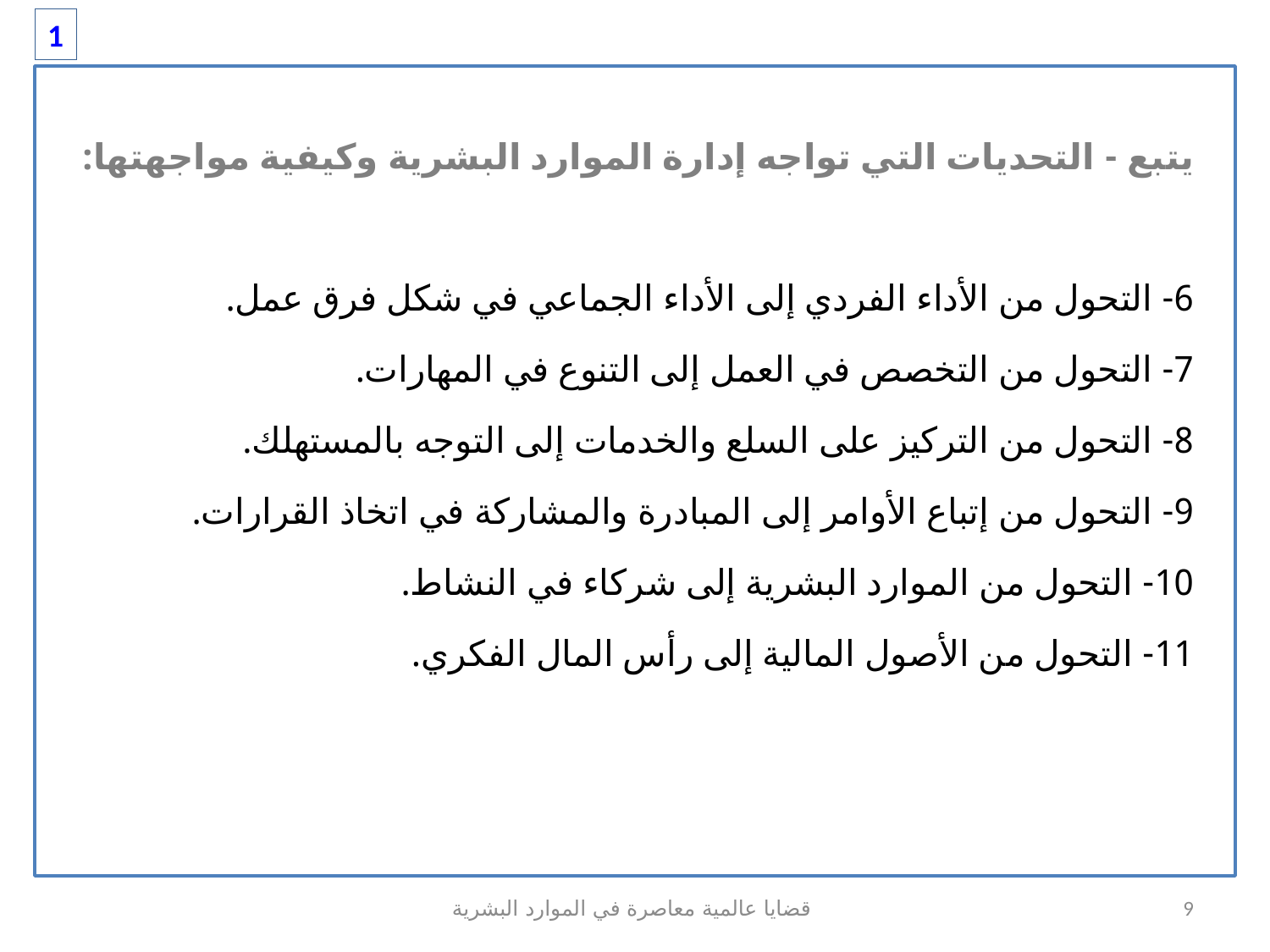

1

يتبع - التحديات التي تواجه إدارة الموارد البشرية وكيفية مواجهتها:

6- التحول من الأداء الفردي إلى الأداء الجماعي في شكل فرق عمل.
7- التحول من التخصص في العمل إلى التنوع في المهارات.
8- التحول من التركيز على السلع والخدمات إلى التوجه بالمستهلك.
9- التحول من إتباع الأوامر إلى المبادرة والمشاركة في اتخاذ القرارات.
10- التحول من الموارد البشرية إلى شركاء في النشاط.
11- التحول من الأصول المالية إلى رأس المال الفكري.
قضايا عالمية معاصرة في الموارد البشرية
9